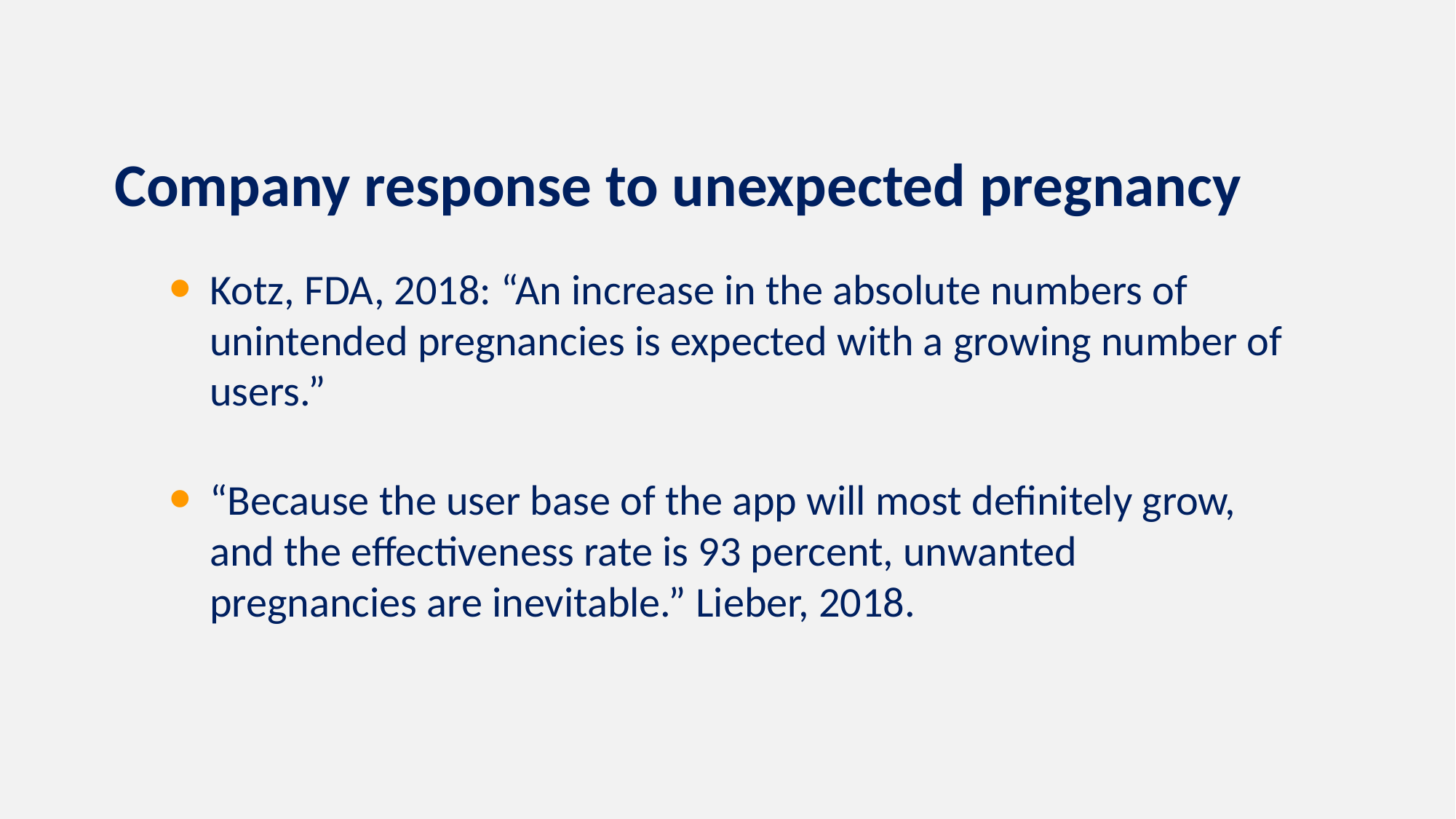

Company response to unexpected pregnancy

Kotz, FDA, 2018: “An increase in the absolute numbers of unintended pregnancies is expected with a growing number of users.”

“Because the user base of the app will most definitely grow, and the effectiveness rate is 93 percent, unwanted pregnancies are inevitable.” Lieber, 2018.